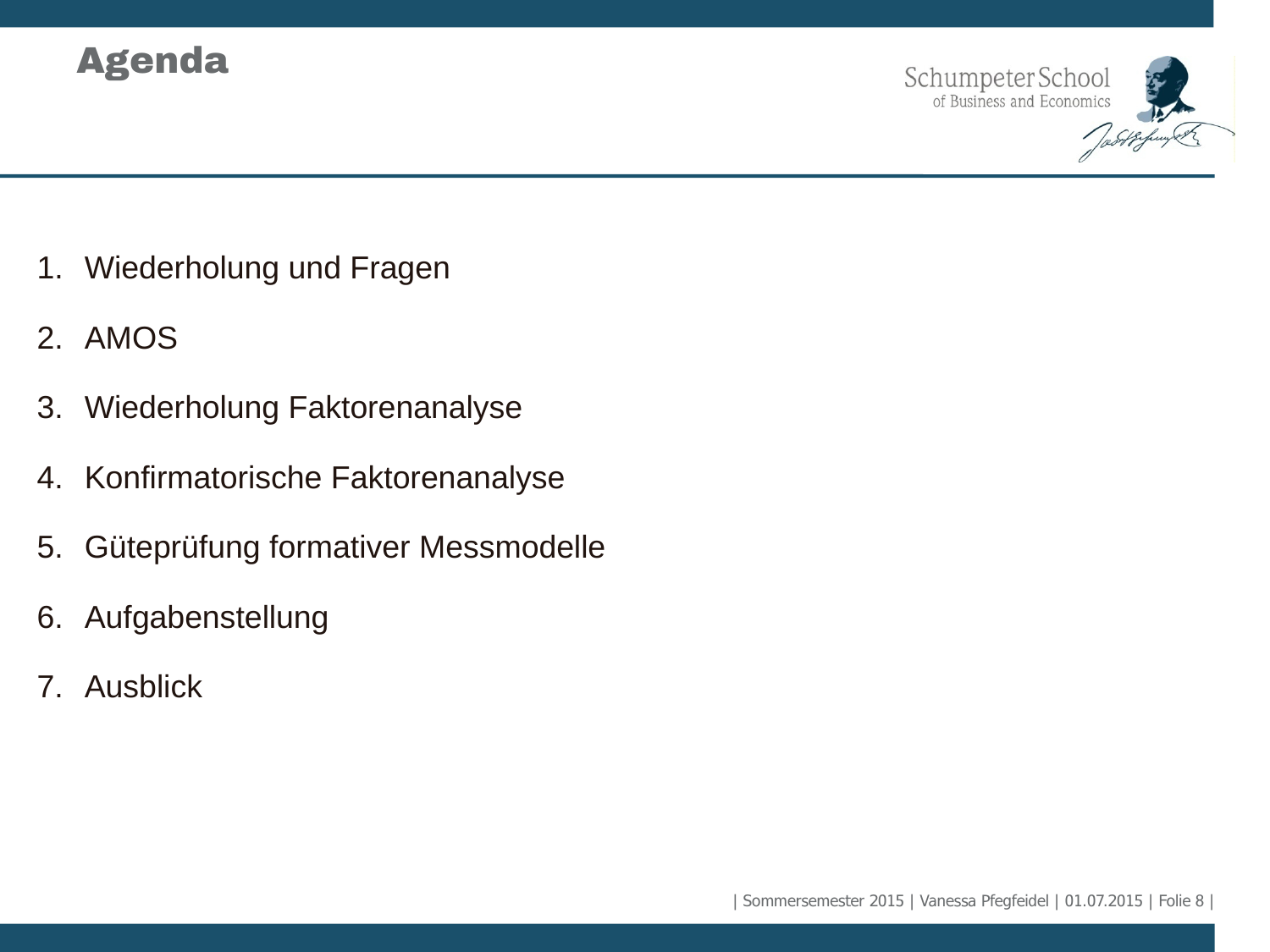

# Agenda

Wiederholung und Fragen
AMOS
Wiederholung Faktorenanalyse
Konfirmatorische Faktorenanalyse
Güteprüfung formativer Messmodelle
Aufgabenstellung
Ausblick
| Sommersemester 2015 | Vanessa Pfegfeidel | 01.07.2015 | Folie 8 |